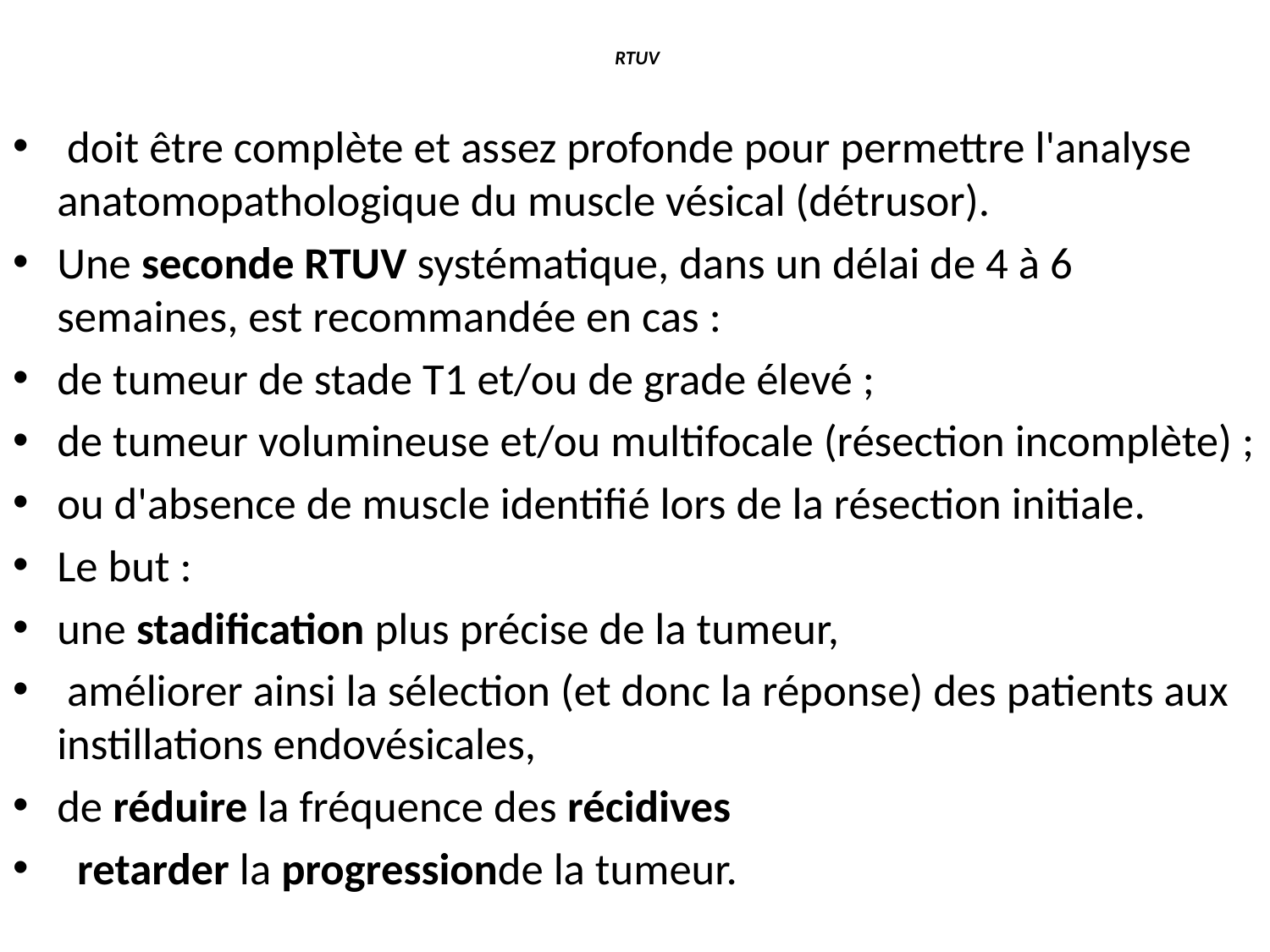

# RTUV

 doit être complète et assez profonde pour permettre l'analyse anatomopathologique du muscle vésical (détrusor).
Une seconde RTUV systématique, dans un délai de 4 à 6 semaines, est recommandée en cas :
de tumeur de stade T1 et/ou de grade élevé ;
de tumeur volumineuse et/ou multifocale (résection incomplète) ;
ou d'absence de muscle identifié lors de la résection initiale.
Le but :
une stadification plus précise de la tumeur,
 améliorer ainsi la sélection (et donc la réponse) des patients aux instillations endovésicales,
de réduire la fréquence des récidives
  retarder la progressionde la tumeur.